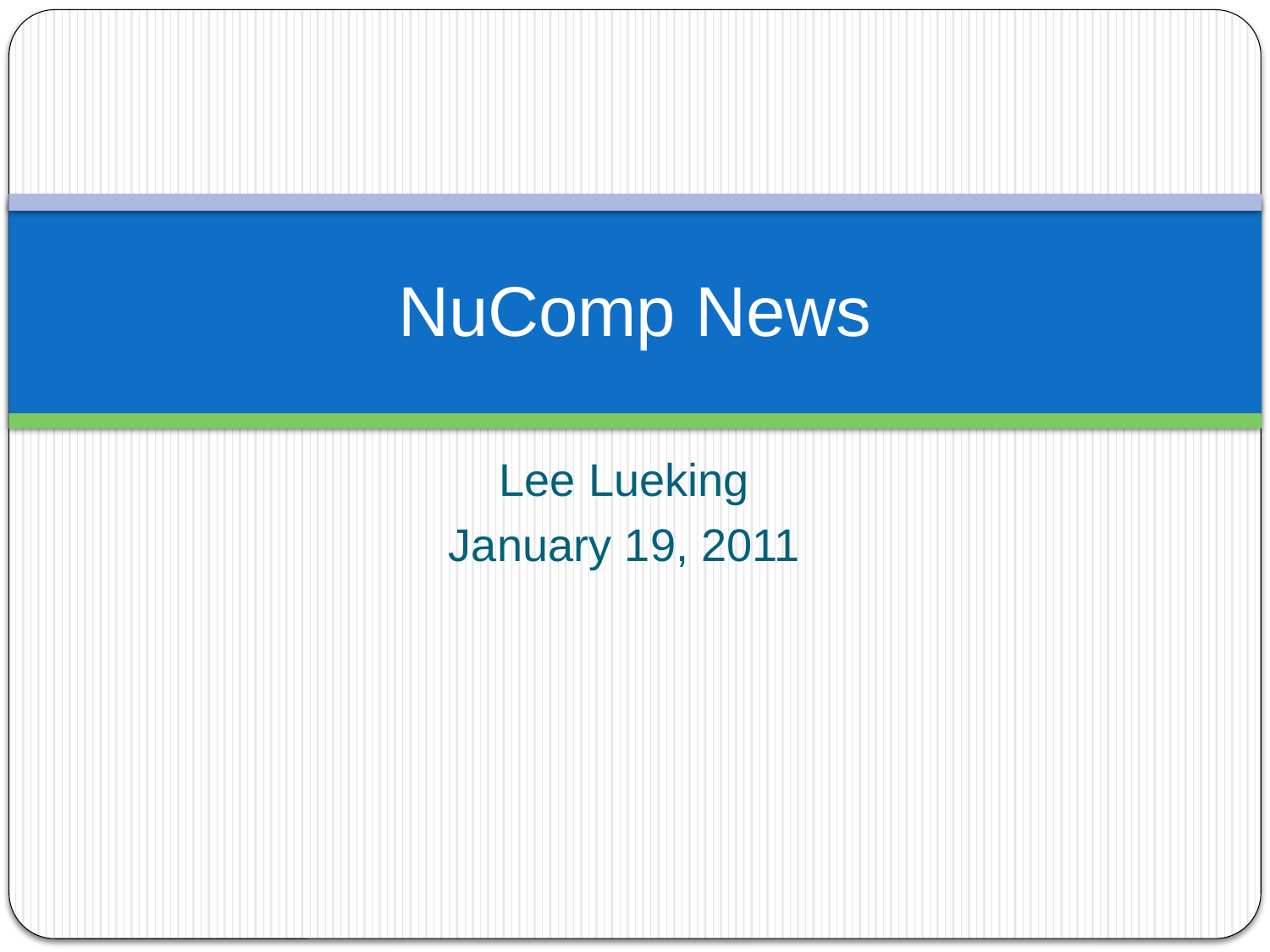

# NuComp News
Lee Lueking
January 19, 2011